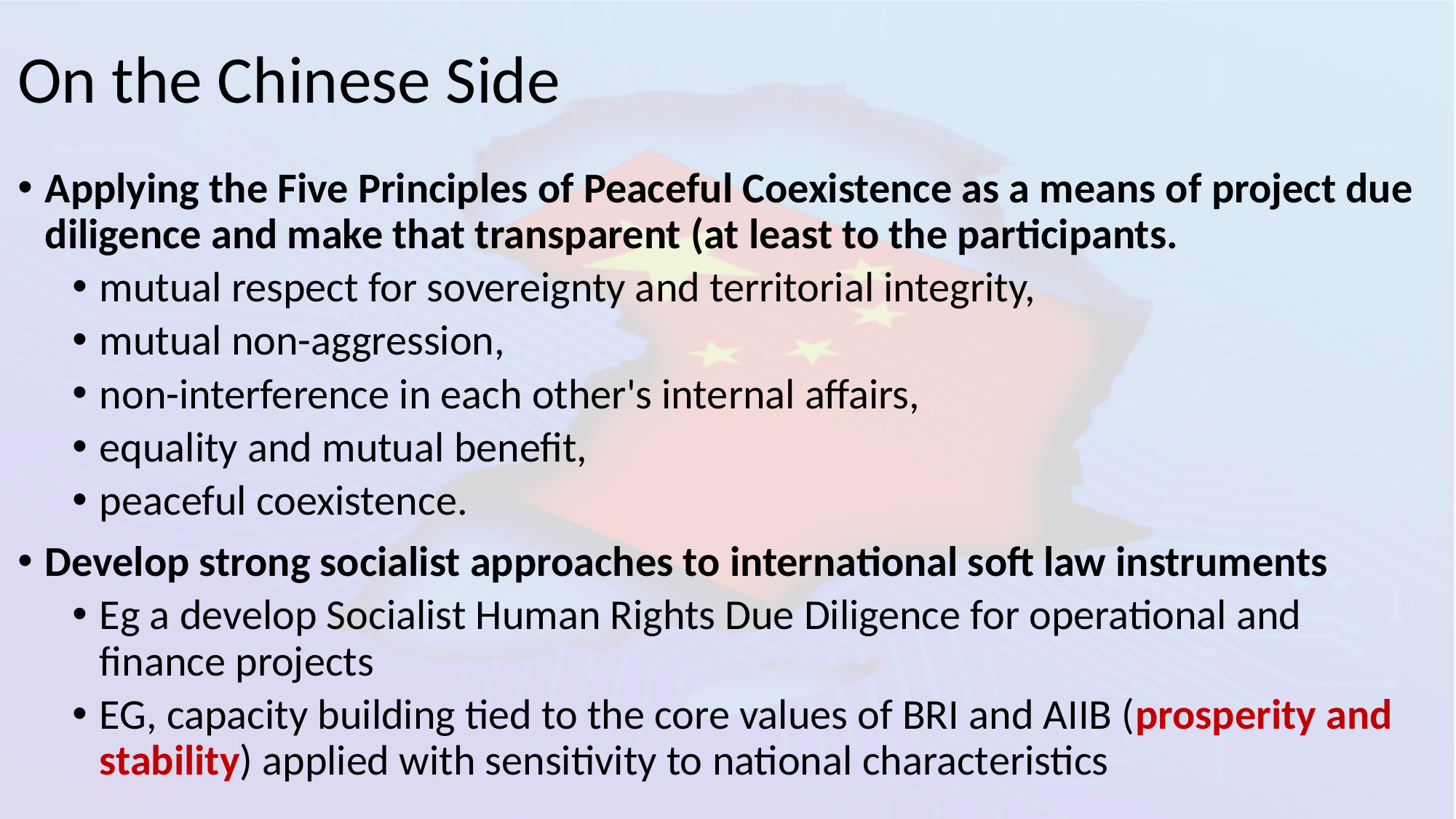

# On the Chinese Side
Applying the Five Principles of Peaceful Coexistence as a means of project due diligence and make that transparent (at least to the participants.
mutual respect for sovereignty and territorial integrity,
mutual non-aggression,
non-interference in each other's internal affairs,
equality and mutual benefit,
peaceful coexistence.
Develop strong socialist approaches to international soft law instruments
Eg a develop Socialist Human Rights Due Diligence for operational and finance projects
EG, capacity building tied to the core values of BRI and AIIB (prosperity and stability) applied with sensitivity to national characteristics